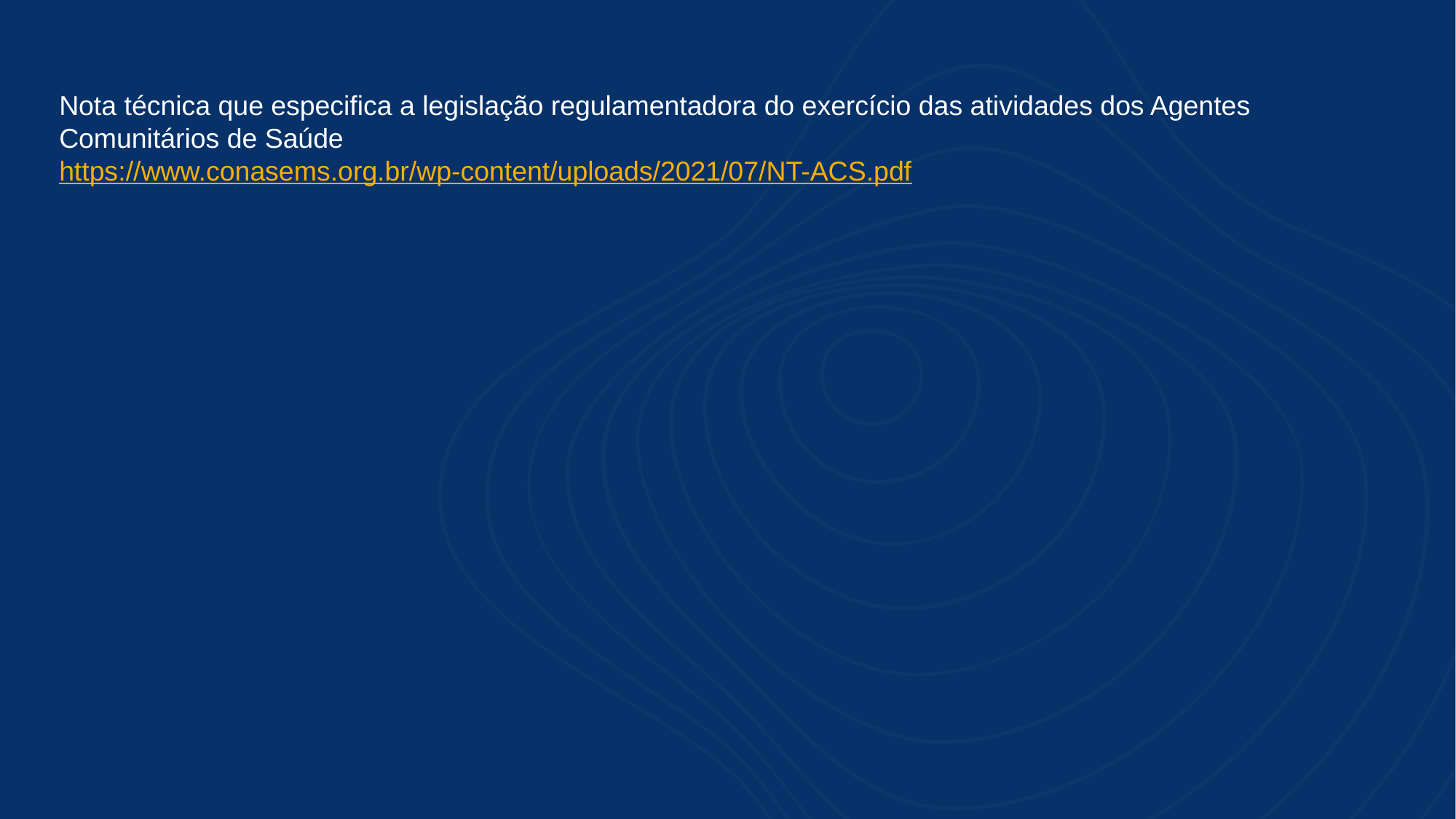

Nota técnica que especifica a legislação regulamentadora do exercício das atividades dos Agentes Comunitários de Saúde
https://www.conasems.org.br/wp-content/uploads/2021/07/NT-ACS.pdf